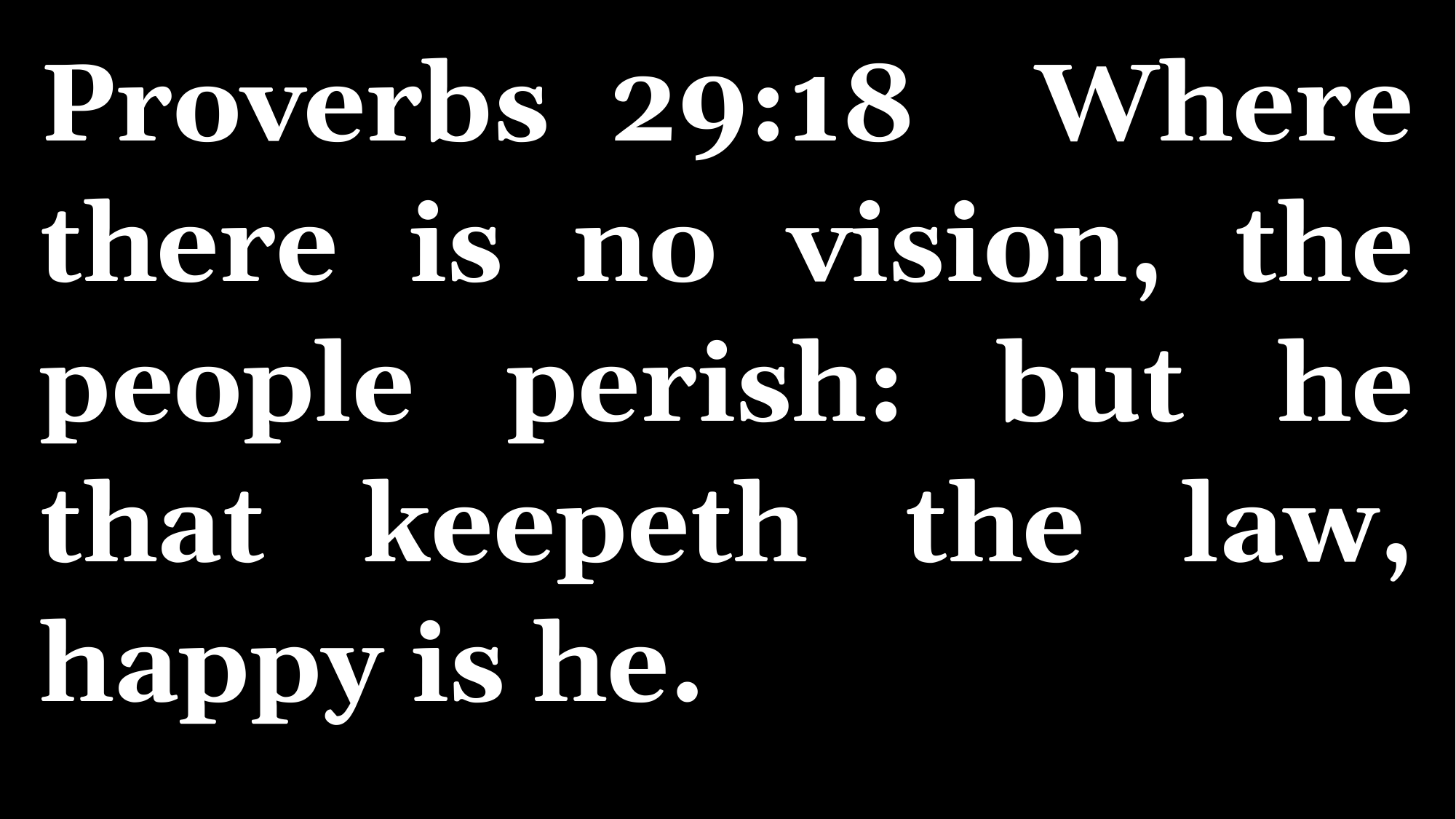

Proverbs 29:18  Where there is no vision, the people perish: but he that keepeth the law, happy is he.